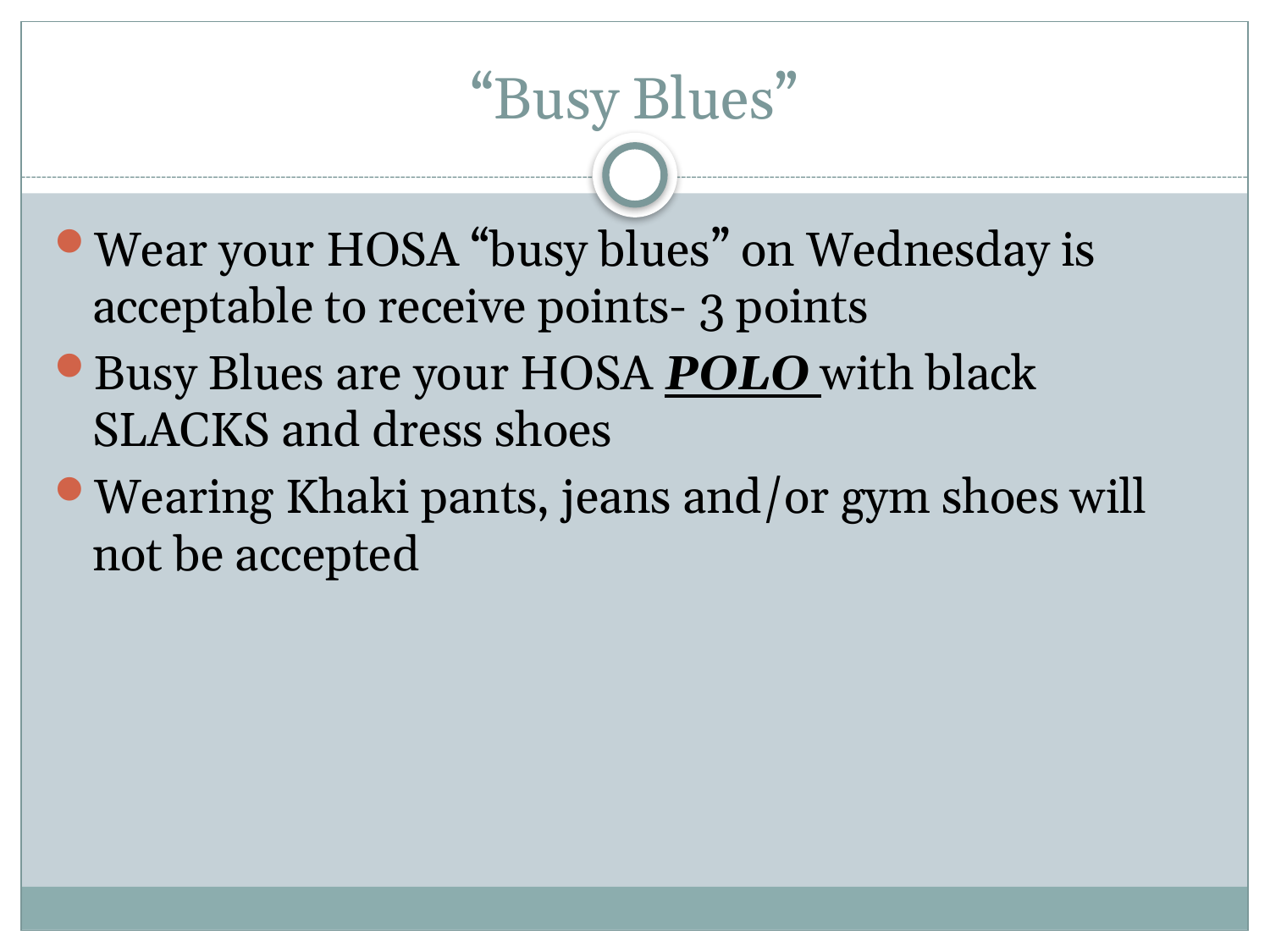

# “Busy Blues”
Wear your HOSA “busy blues” on Wednesday is acceptable to receive points- 3 points
Busy Blues are your HOSA POLO with black SLACKS and dress shoes
Wearing Khaki pants, jeans and/or gym shoes will not be accepted